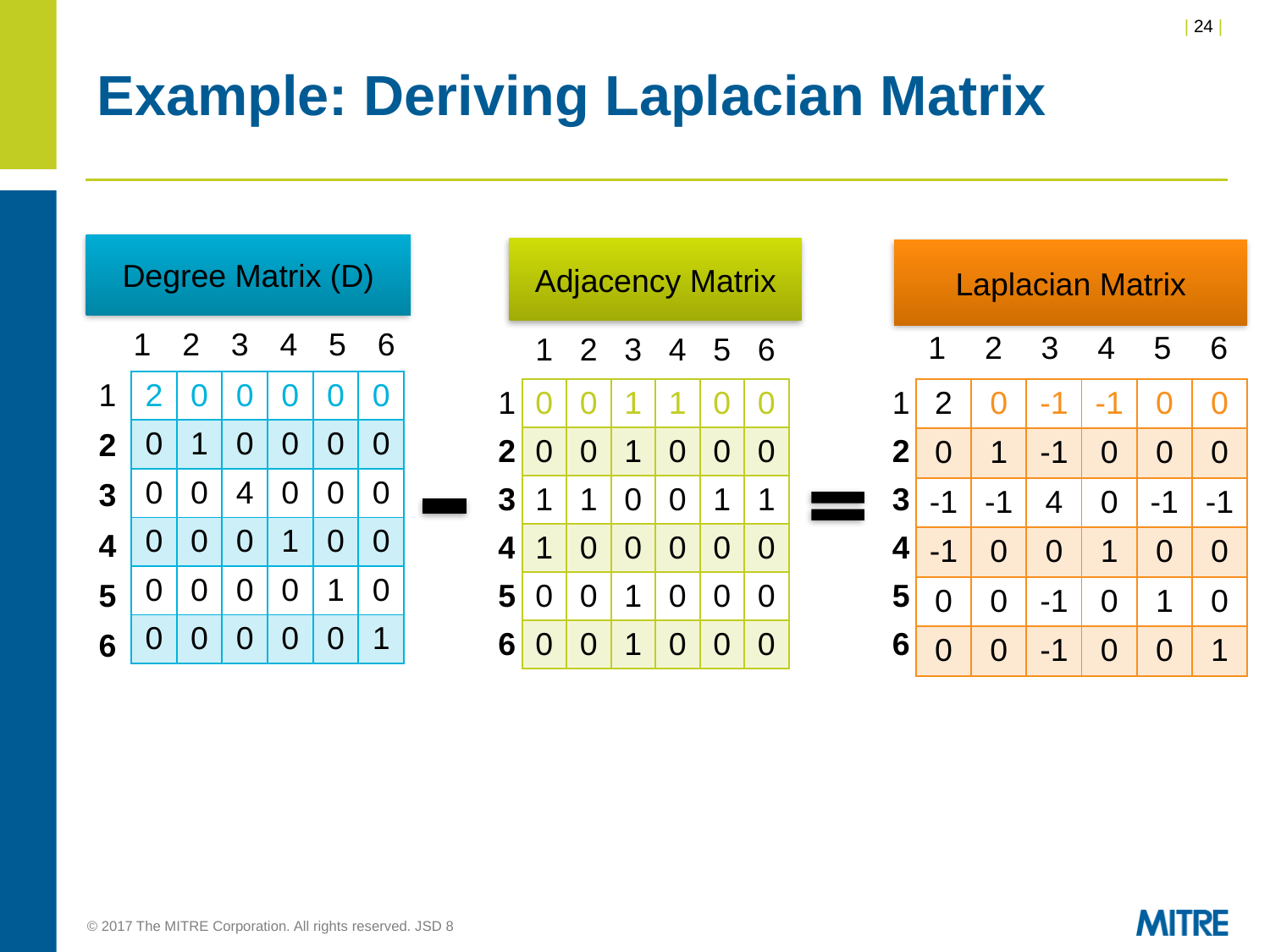

# Example: Deriving Laplacian Matrix

Degree Matrix (D)
Adjacency Matrix
Laplacian Matrix
| 1 | 2 | 3 | 4 | 5 | 6 |
| --- | --- | --- | --- | --- | --- |
| 1 | 2 | 3 | 4 | 5 | 6 |
| --- | --- | --- | --- | --- | --- |
| 1 | 2 | 3 | 4 | 5 | 6 |
| --- | --- | --- | --- | --- | --- |
| 1 |
| --- |
| 2 |
| 3 |
| 4 |
| 5 |
| 6 |
| 2 | 0 | 0 | 0 | 0 | 0 |
| --- | --- | --- | --- | --- | --- |
| 0 | 1 | 0 | 0 | 0 | 0 |
| 0 | 0 | 4 | 0 | 0 | 0 |
| 0 | 0 | 0 | 1 | 0 | 0 |
| 0 | 0 | 0 | 0 | 1 | 0 |
| 0 | 0 | 0 | 0 | 0 | 1 |
| 1 |
| --- |
| 2 |
| 3 |
| 4 |
| 5 |
| 6 |
| 0 | 0 | 1 | 1 | 0 | 0 |
| --- | --- | --- | --- | --- | --- |
| 0 | 0 | 1 | 0 | 0 | 0 |
| 1 | 1 | 0 | 0 | 1 | 1 |
| 1 | 0 | 0 | 0 | 0 | 0 |
| 0 | 0 | 1 | 0 | 0 | 0 |
| 0 | 0 | 1 | 0 | 0 | 0 |
| 1 |
| --- |
| 2 |
| 3 |
| 4 |
| 5 |
| 6 |
| 2 | 0 | -1 | -1 | 0 | 0 |
| --- | --- | --- | --- | --- | --- |
| 0 | 1 | -1 | 0 | 0 | 0 |
| -1 | -1 | 4 | 0 | -1 | -1 |
| -1 | 0 | 0 | 1 | 0 | 0 |
| 0 | 0 | -1 | 0 | 1 | 0 |
| 0 | 0 | -1 | 0 | 0 | 1 |